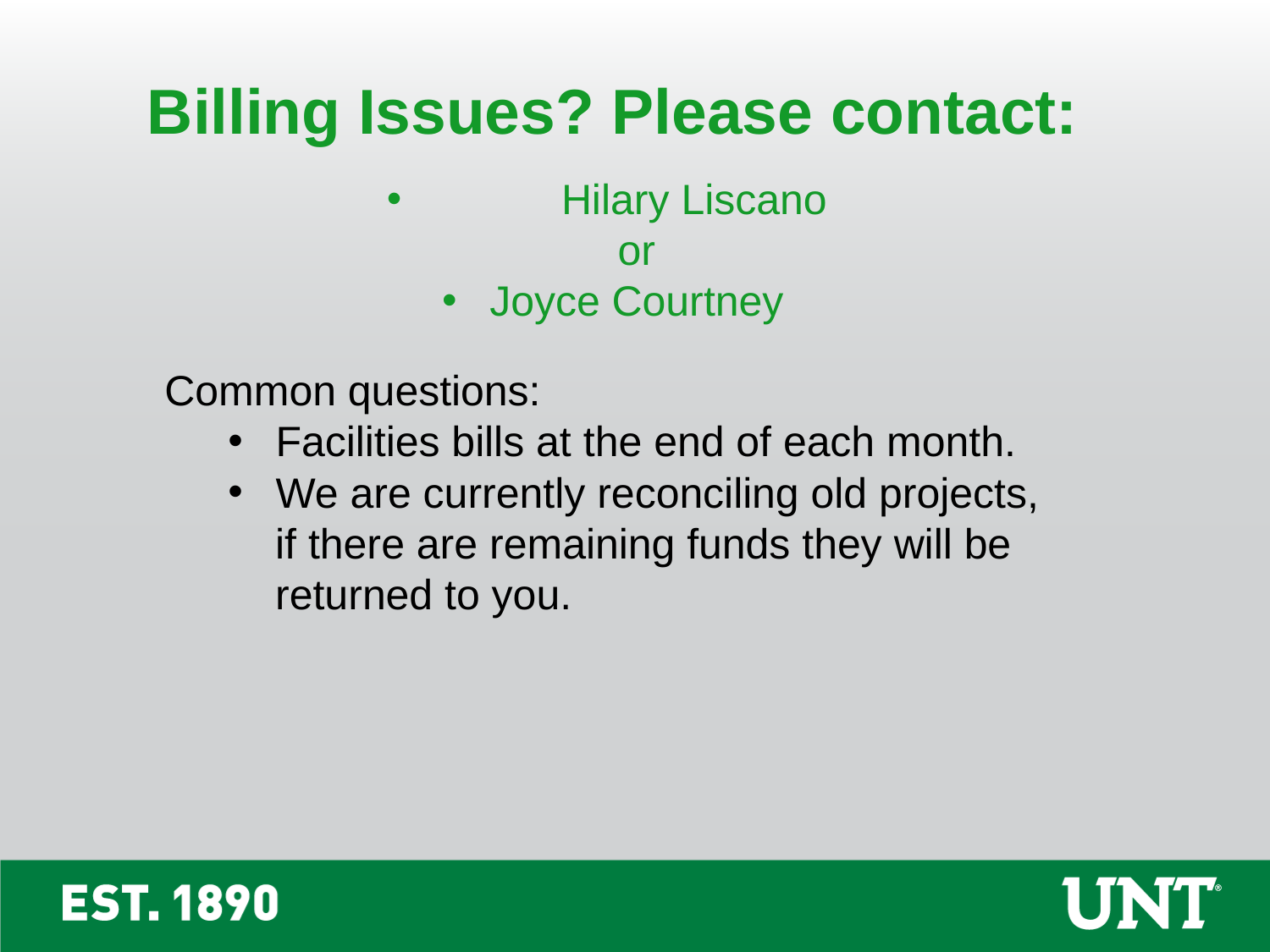

Billing Issues? Please contact:

	Hilary Liscano
    or
Joyce Courtney
Common questions:
Facilities bills at the end of each month.
We are currently reconciling old projects,
    if there are remaining funds they will be
    returned to you.